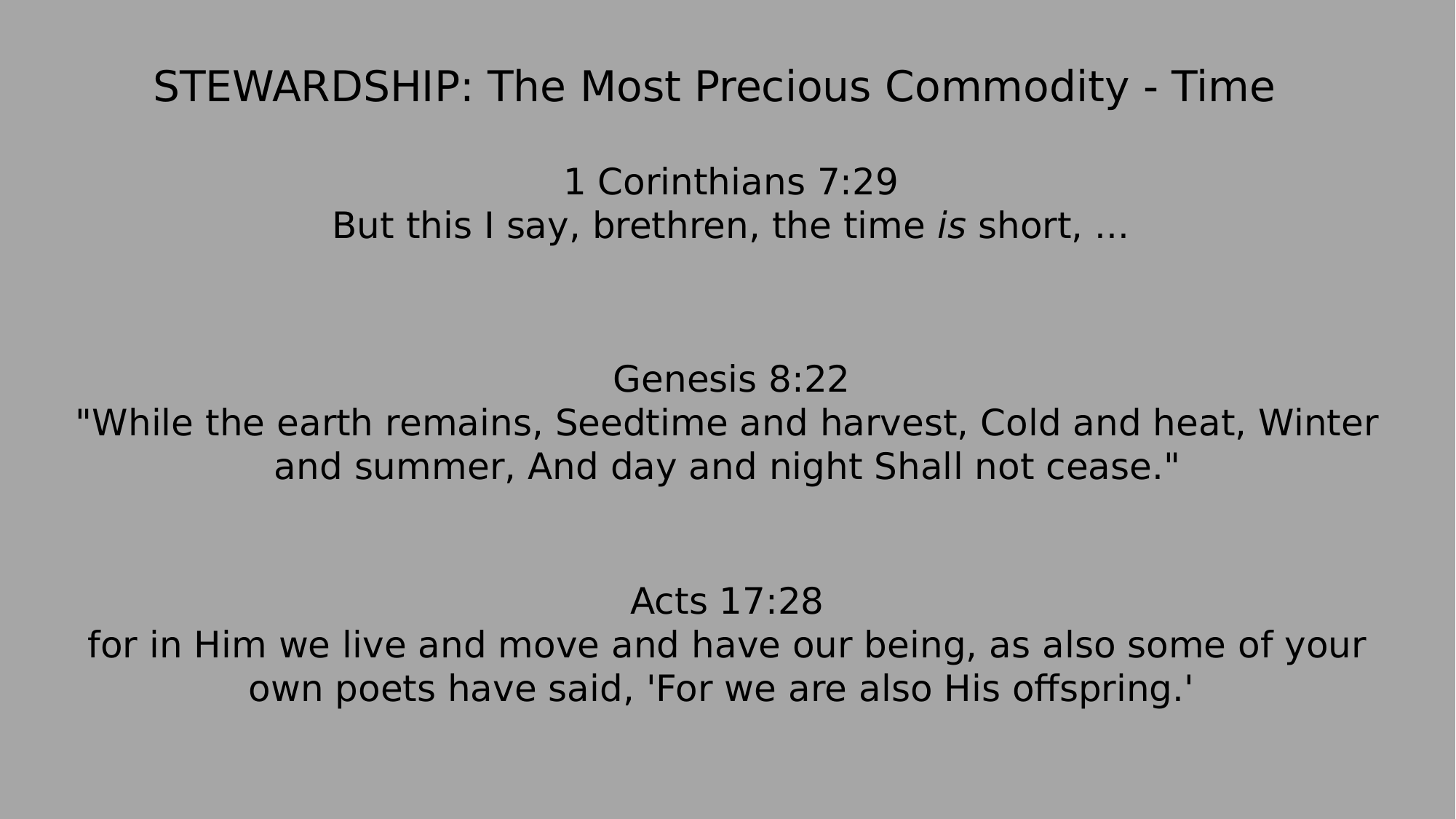

STEWARDSHIP: The Most Precious Commodity - Time

1 Corinthians 7:29
But this I say, brethren, the time is short, ...
 Genesis 8:22
"While the earth remains, Seedtime and harvest, Cold and heat, Winter and summer, And day and night Shall not cease."
Acts 17:28
for in Him we live and move and have our being, as also some of your own poets have said, 'For we are also His offspring.'